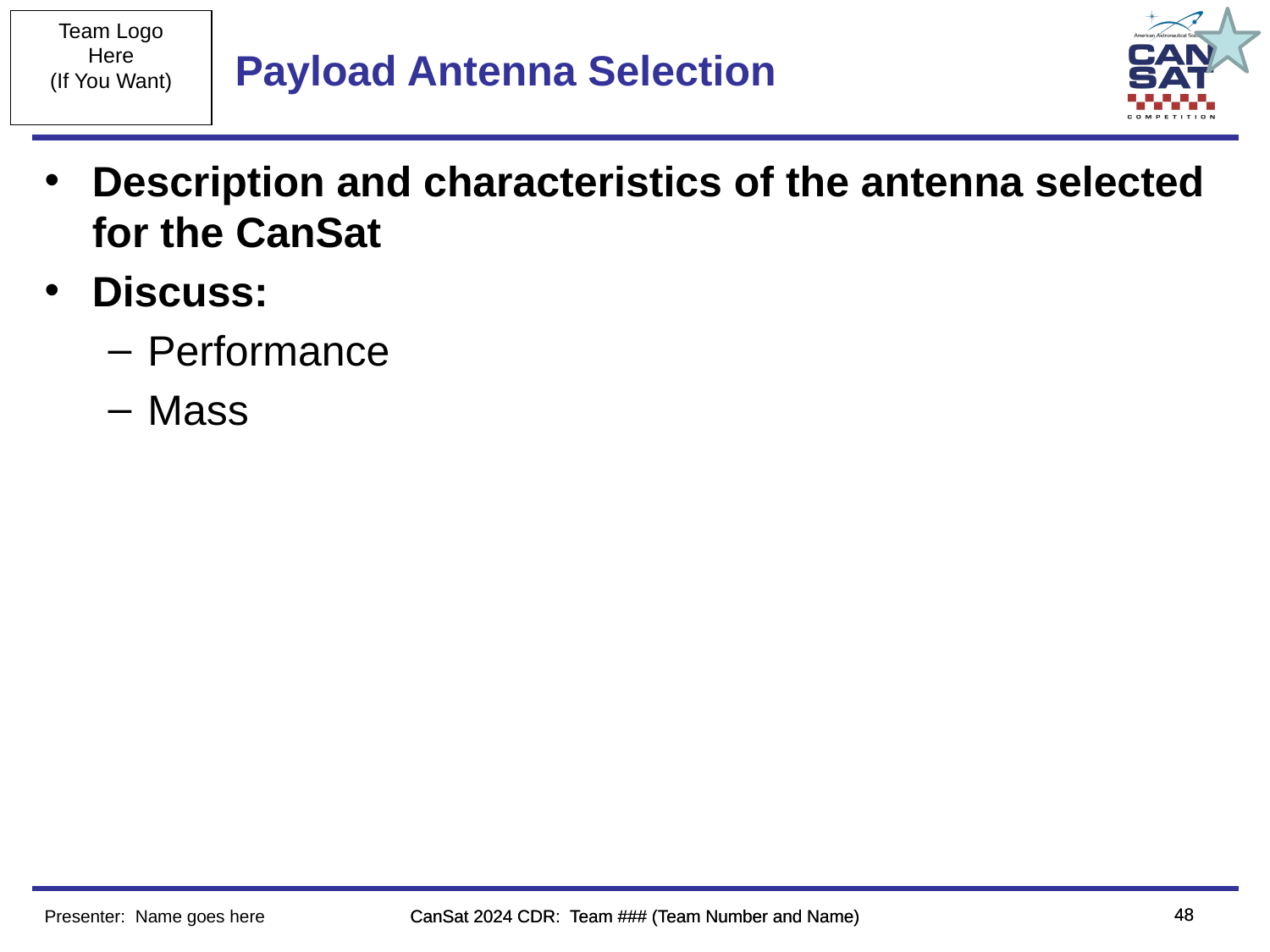

# Payload Antenna Selection
Description and characteristics of the antenna selected for the CanSat
Discuss:
Performance
Mass

48
48
Presenter:  Name goes here
CanSat 2024 CDR:  Team ### (Team Number and Name)
CanSat 2024 CDR:  Team ### (Team Number and Name)